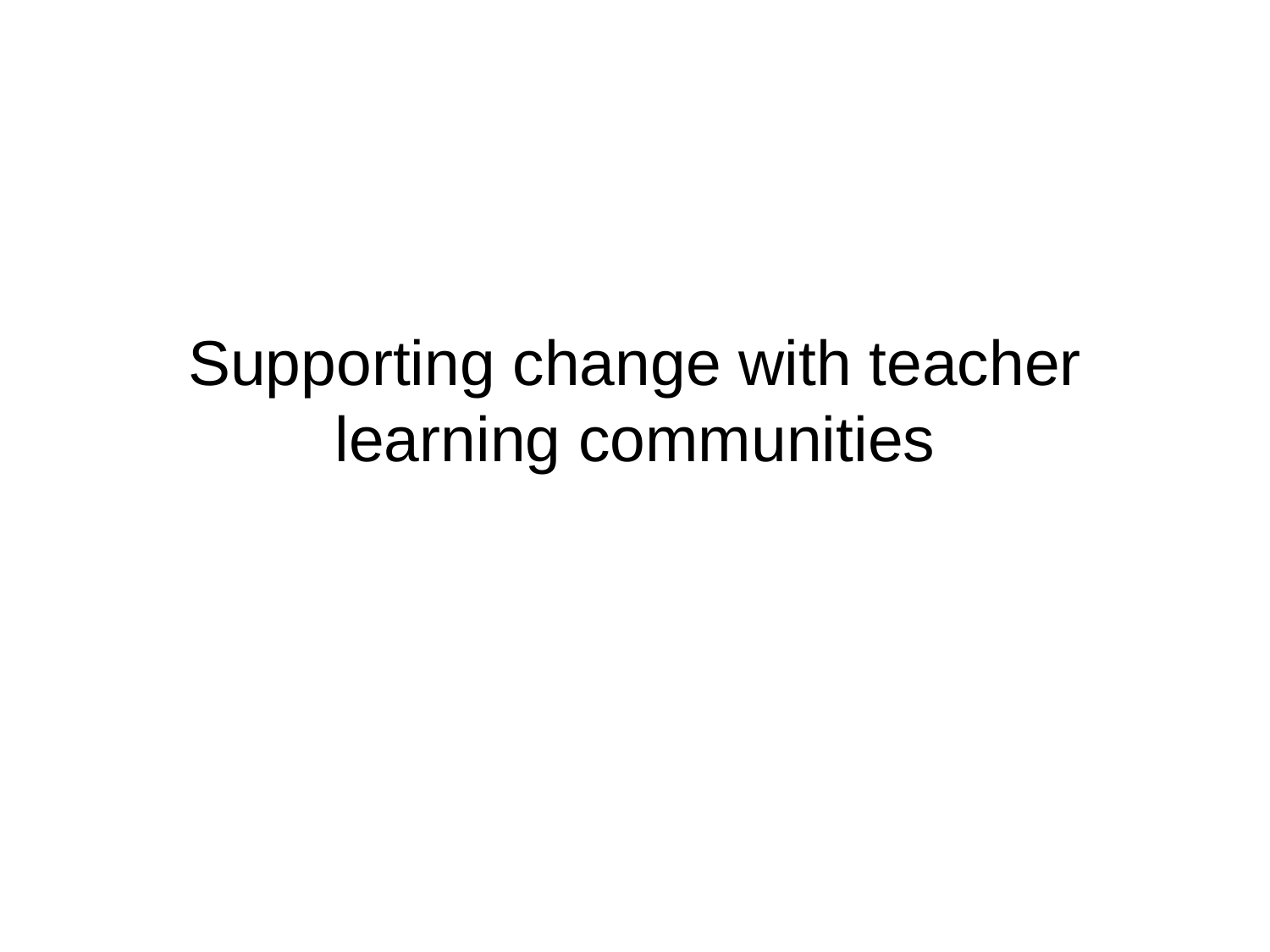

# Supporting change with teacher learning communities